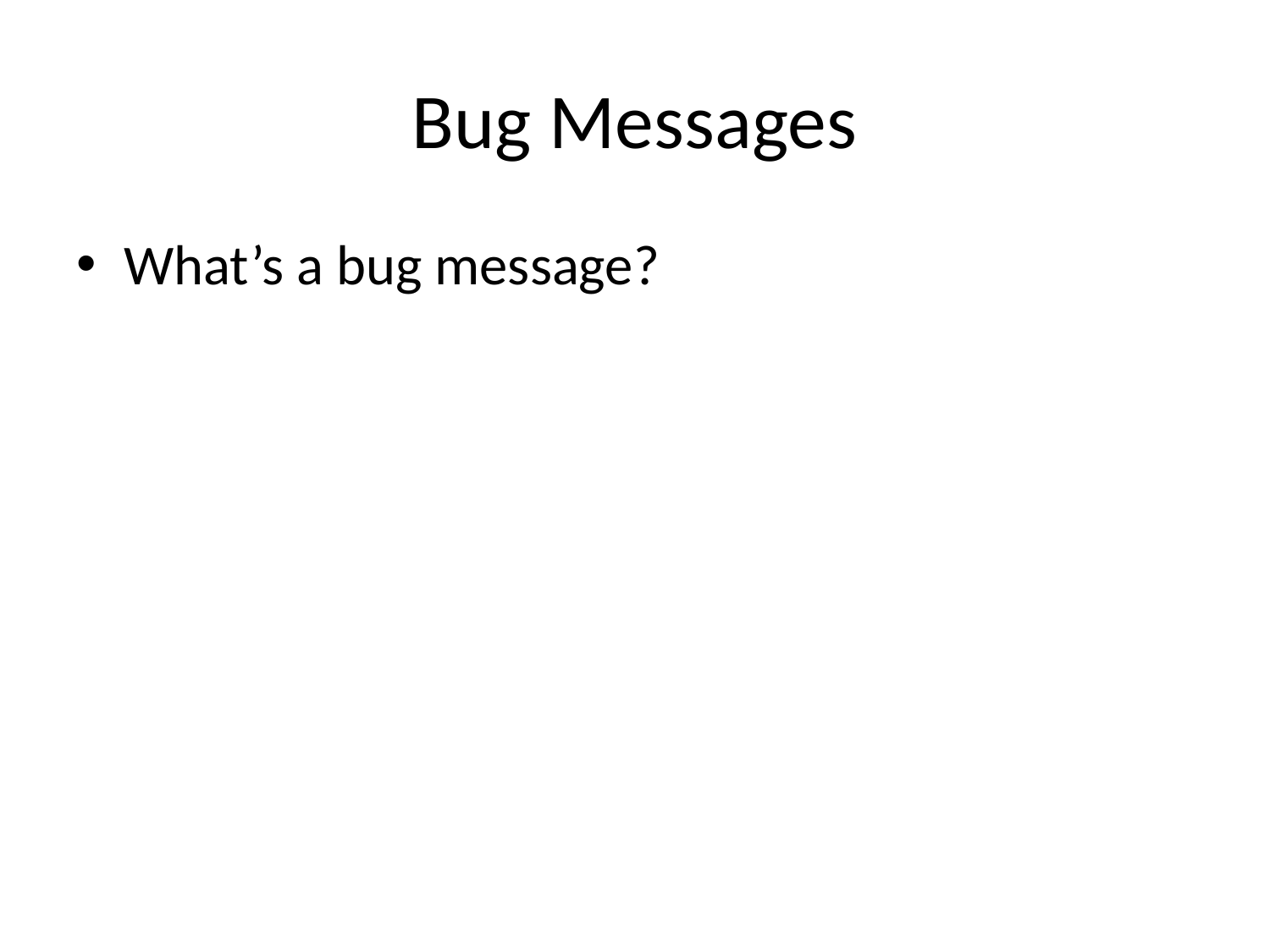

# Bug Messages
What’s a bug message?